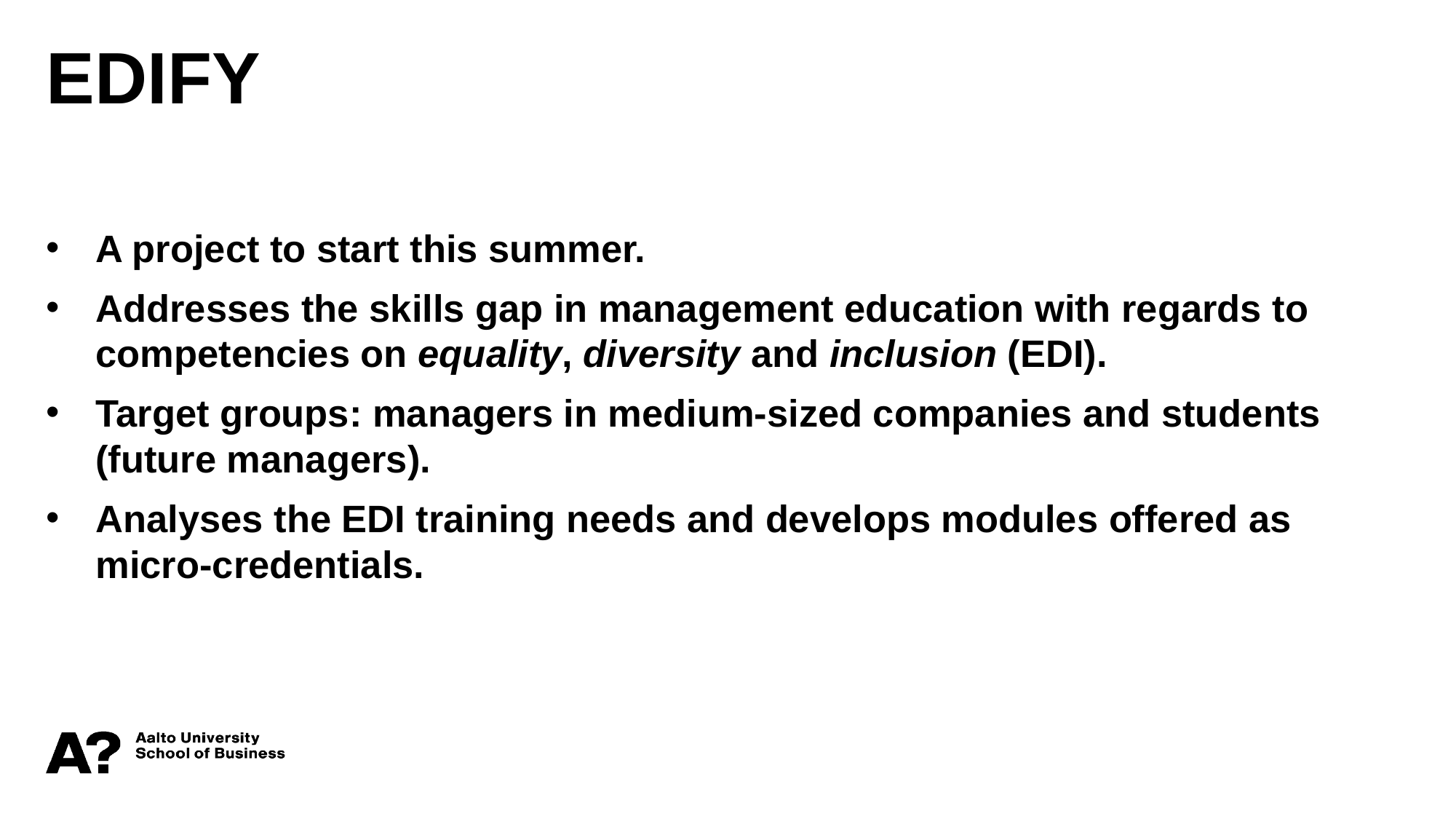

EDIFY
A project to start this summer.
Addresses the skills gap in management education with regards to competencies on equality, diversity and inclusion (EDI).
Target groups: managers in medium-sized companies and students (future managers).
Analyses the EDI training needs and develops modules offered as micro-credentials.